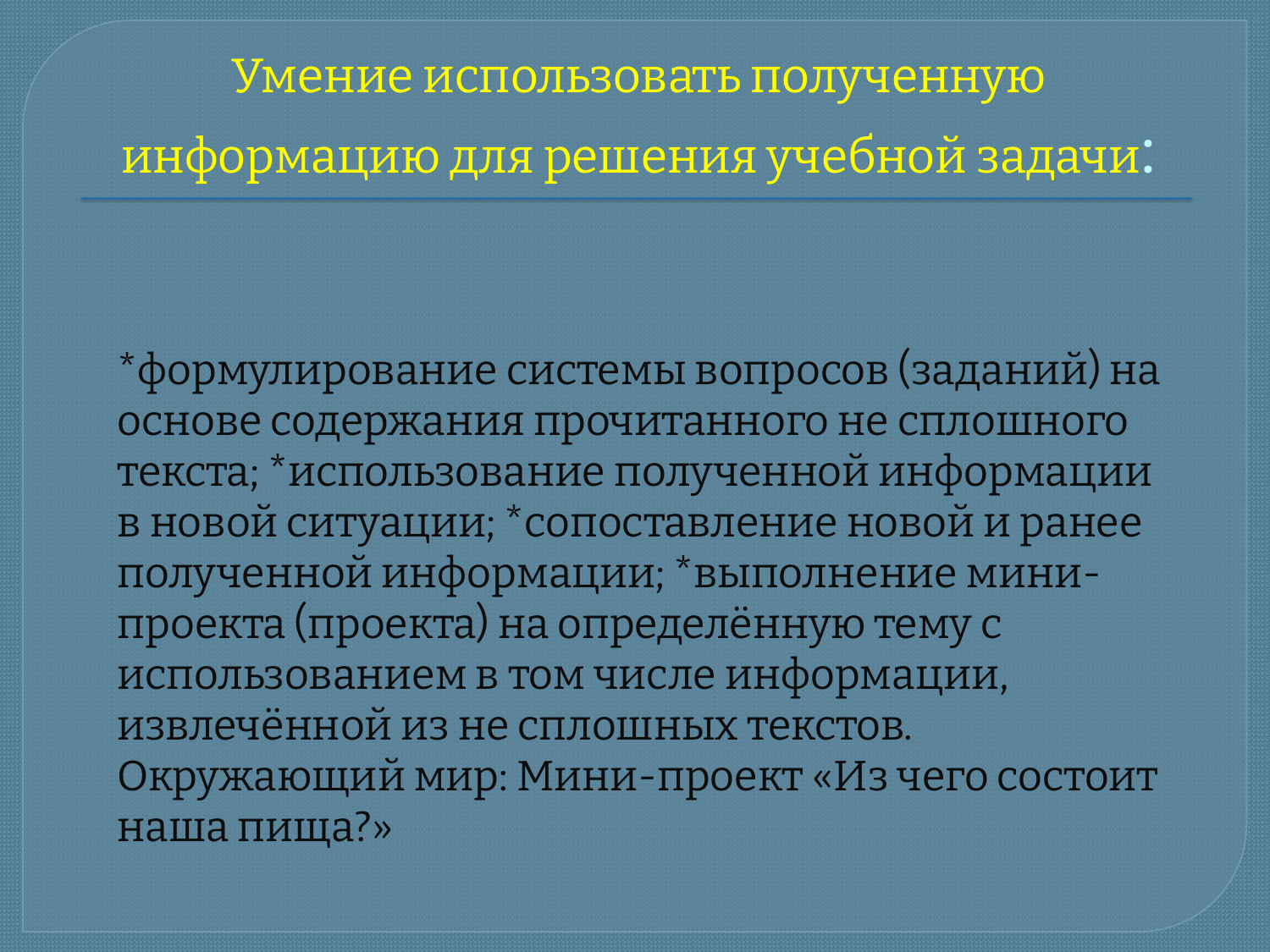

# Умение использовать полученную информацию для решения учебной задачи:
*формулирование системы вопросов (заданий) на основе содержания прочитанного не сплошного текста; *использование полученной информации в новой ситуации; *сопоставление новой и ранее полученной информации; *выполнение мини-проекта (проекта) на определённую тему с использованием в том числе информации, извлечённой из не сплошных текстов. Окружающий мир: Мини-проект «Из чего состоит наша пища?»